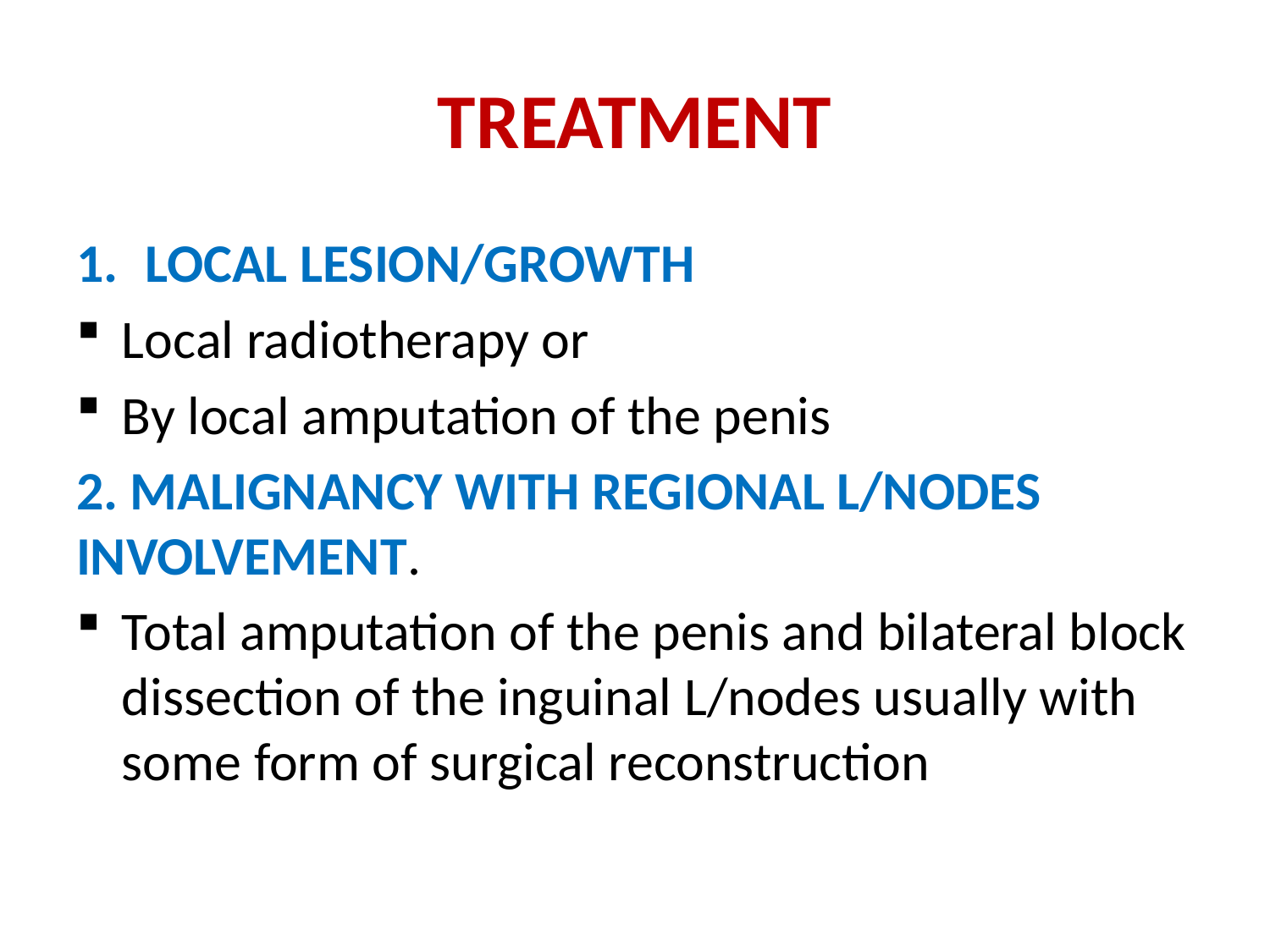

# TREATMENT
LOCAL LESION/GROWTH
Local radiotherapy or
By local amputation of the penis
2. MALIGNANCY WITH REGIONAL L/NODES INVOLVEMENT.
Total amputation of the penis and bilateral block dissection of the inguinal L/nodes usually with some form of surgical reconstruction